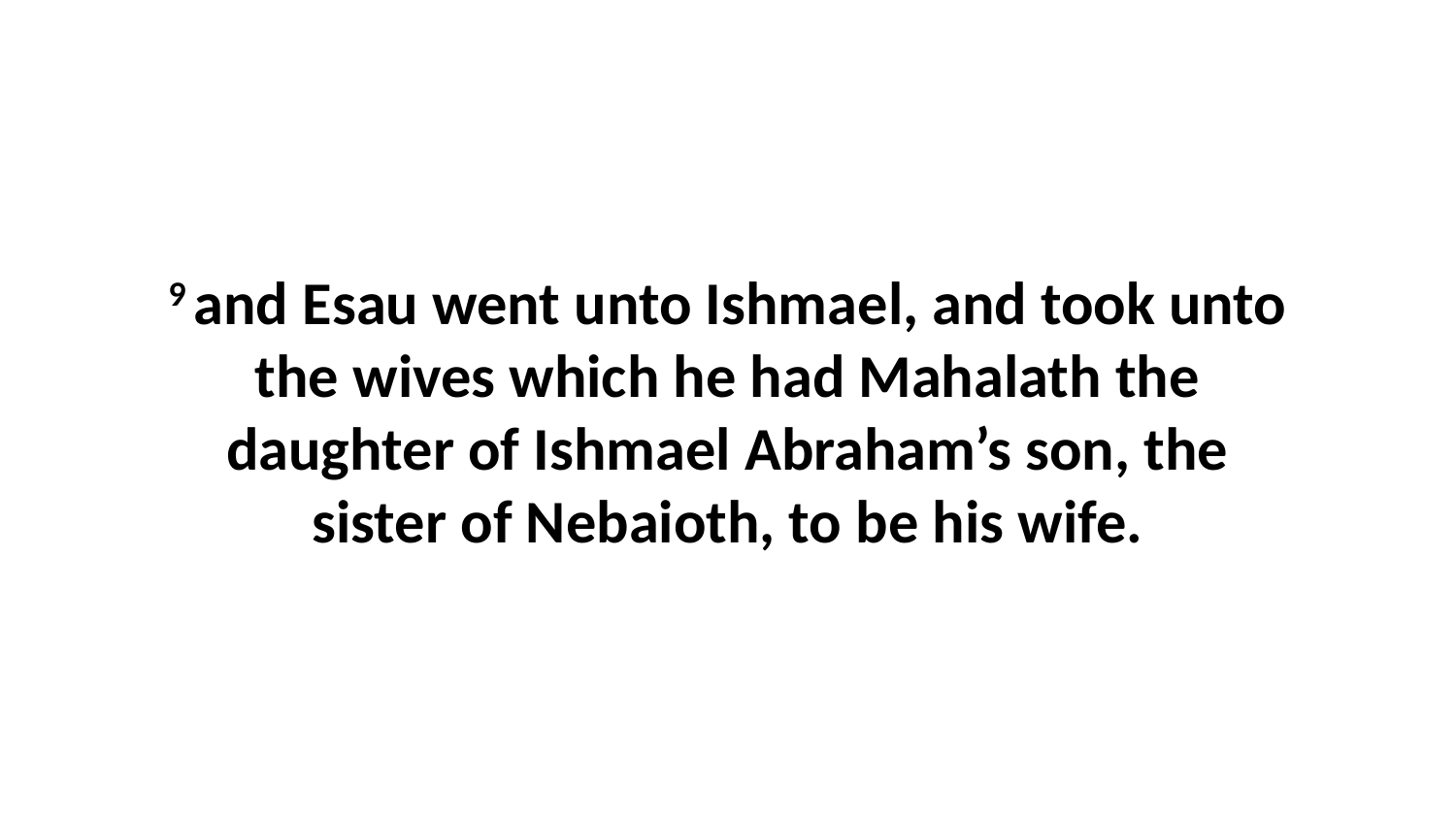

9 and Esau went unto Ishmael, and took unto the wives which he had Mahalath the daughter of Ishmael Abraham’s son, the sister of Nebaioth, to be his wife.